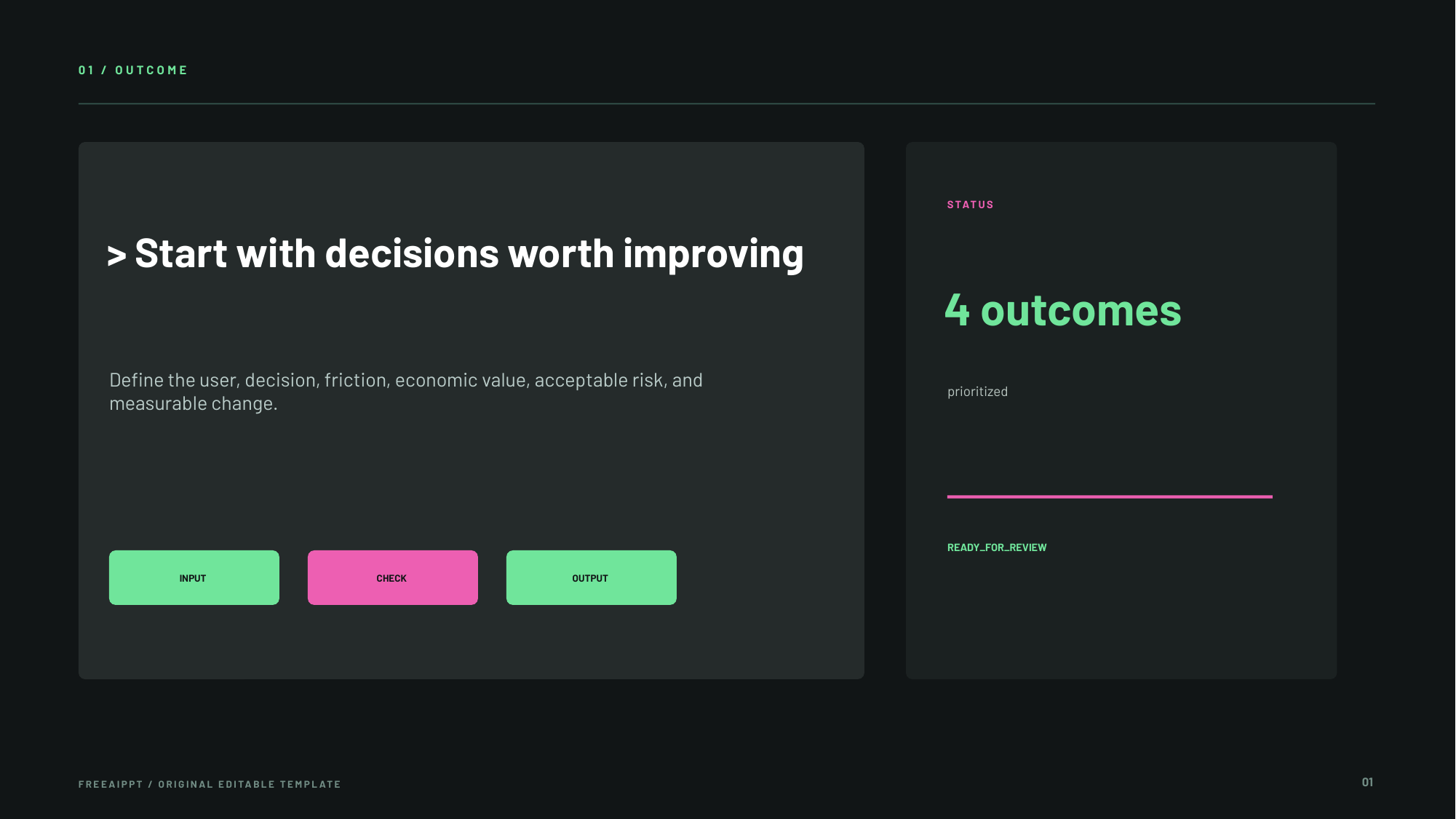

01 / OUTCOME

> Start with decisions worth improving
STATUS
4 outcomes
Define the user, decision, friction, economic value, acceptable risk, and measurable change.
prioritized

READY_FOR_REVIEW

INPUT
CHECK
OUTPUT
01
FREEAIPPT / ORIGINAL EDITABLE TEMPLATE